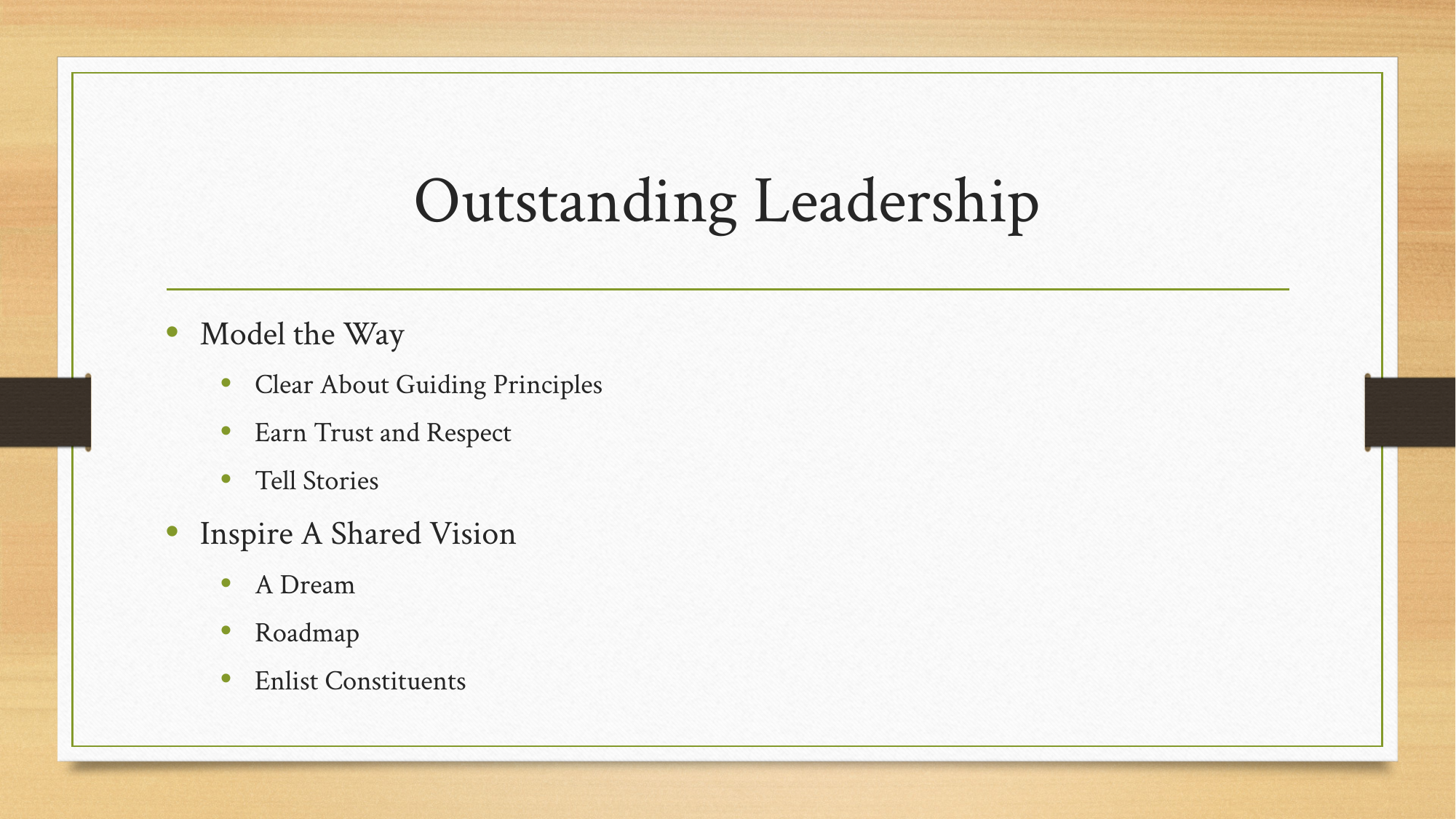

# Outstanding Leadership
Model the Way
Clear About Guiding Principles
Earn Trust and Respect
Tell Stories
Inspire A Shared Vision
A Dream
Roadmap
Enlist Constituents